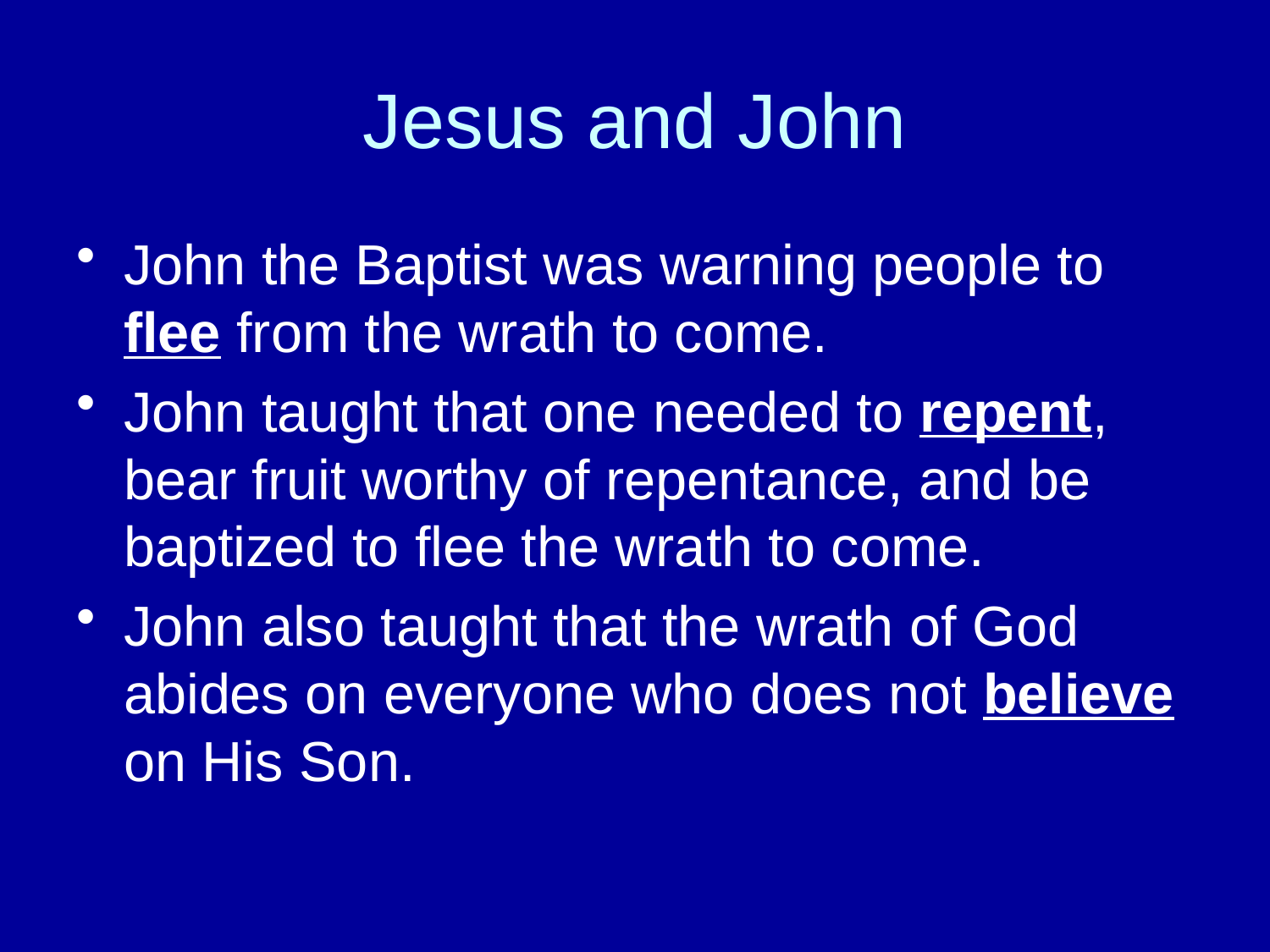

# Jesus and John
John the Baptist was warning people to flee from the wrath to come.
John taught that one needed to repent, bear fruit worthy of repentance, and be baptized to flee the wrath to come.
John also taught that the wrath of God abides on everyone who does not believe on His Son.